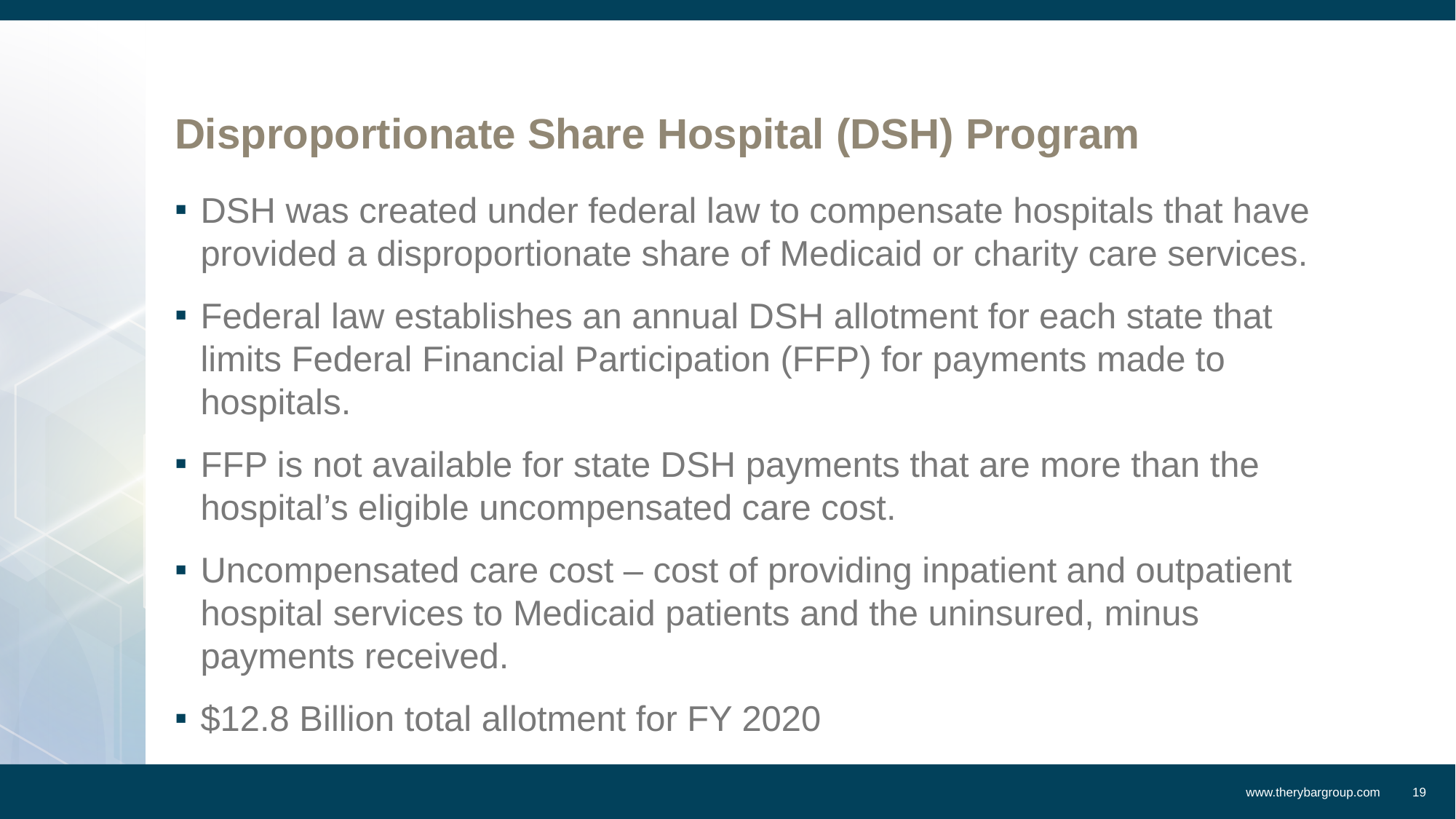

# Disproportionate Share Hospital (DSH) Program
DSH was created under federal law to compensate hospitals that have provided a disproportionate share of Medicaid or charity care services.
Federal law establishes an annual DSH allotment for each state that limits Federal Financial Participation (FFP) for payments made to hospitals.
FFP is not available for state DSH payments that are more than the hospital’s eligible uncompensated care cost.
Uncompensated care cost – cost of providing inpatient and outpatient hospital services to Medicaid patients and the uninsured, minus payments received.
$12.8 Billion total allotment for FY 2020
www.therybargroup.com
19